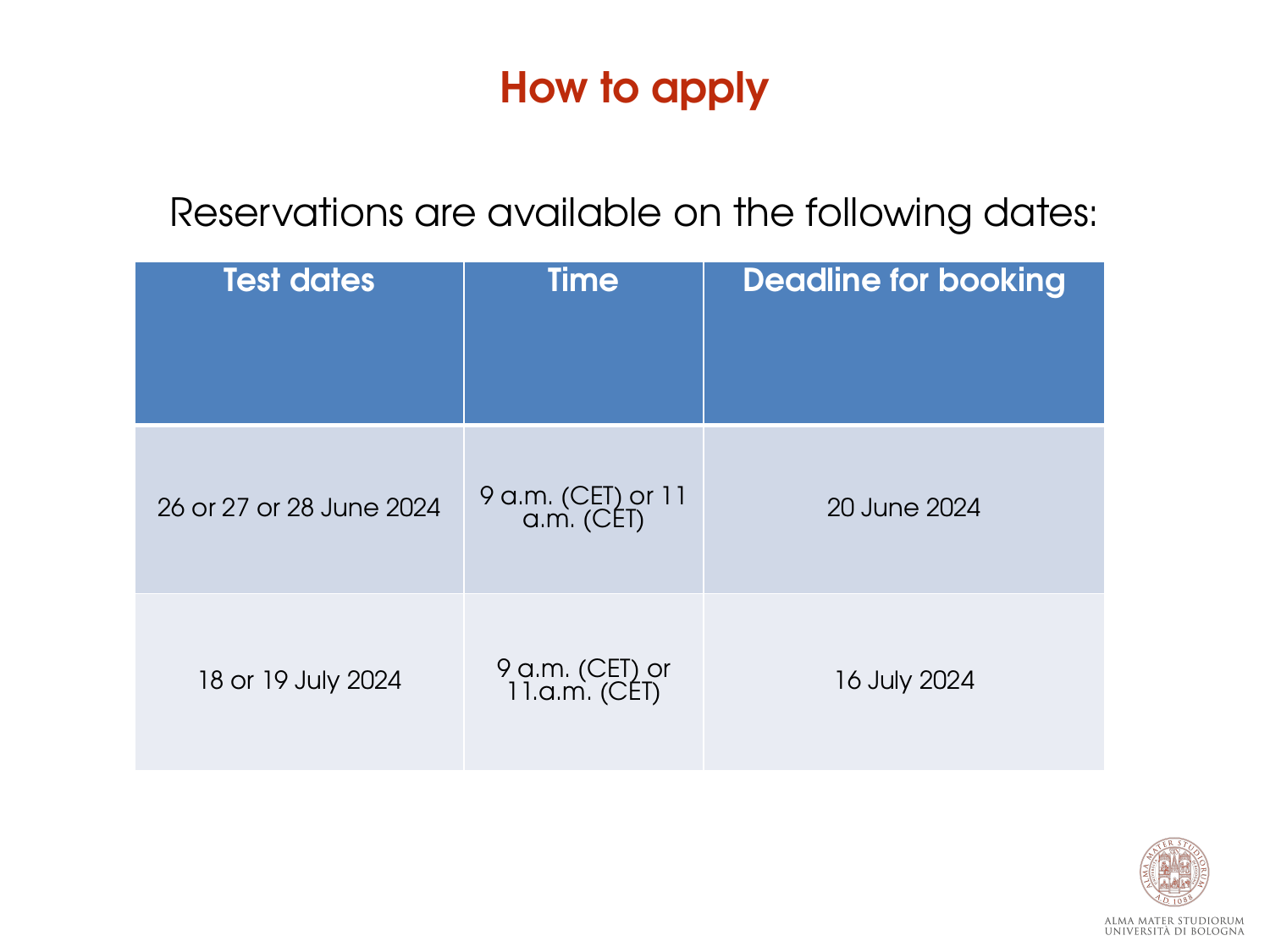

How to apply
Reservations are available on the following dates:

| Test dates | Time | Deadline for booking |
| --- | --- | --- |
| 26 or 27 or 28 June 2024 | 9 a.m. (CET) or 11 a.m. (CET) | 20 June 2024 |
| 18 or 19 July 2024 | 9 a.m. (CET) or 11.a.m. (CET) | 16 July 2024 |